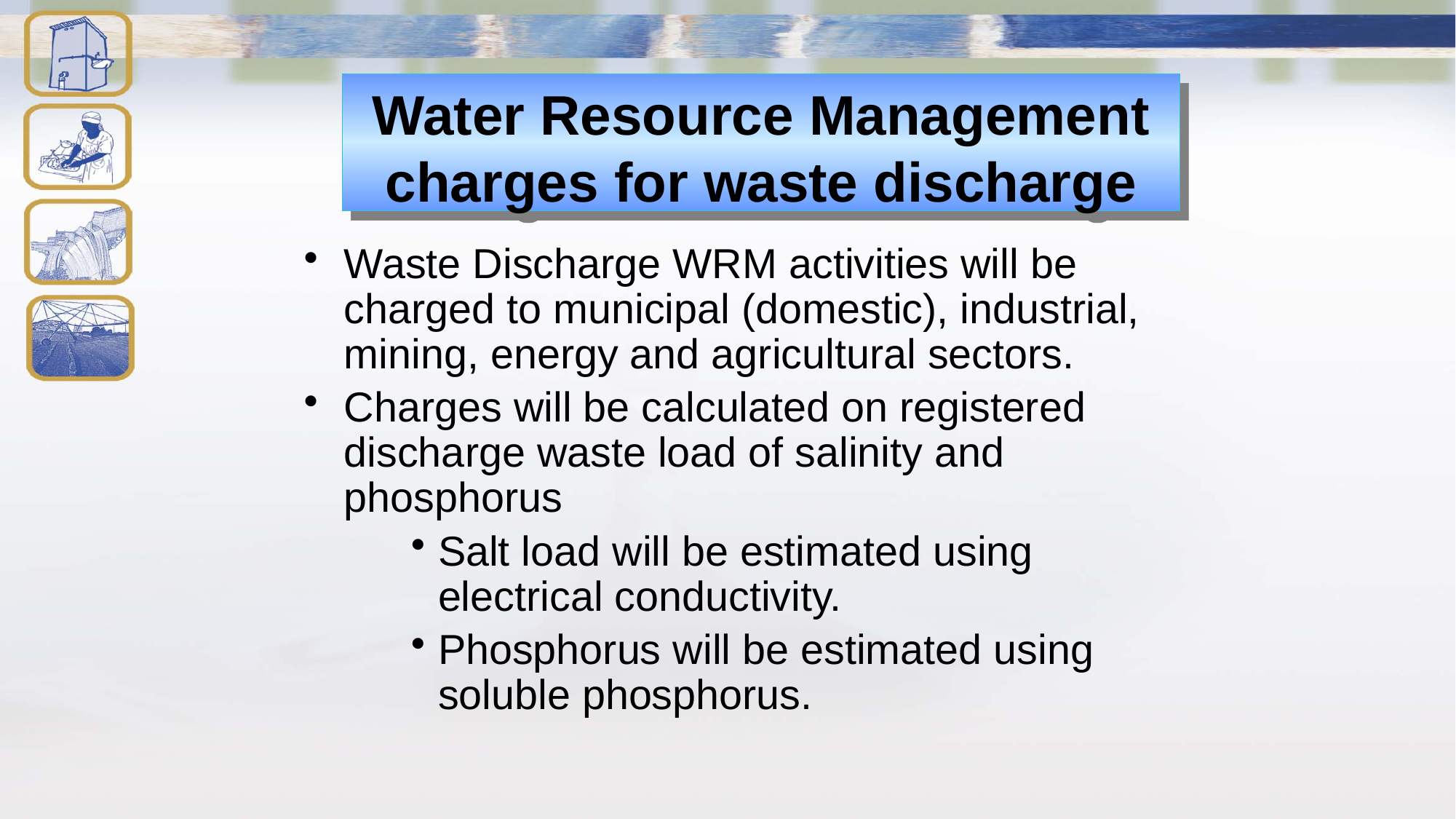

# Water Resource Management charges for waste discharge
Waste Discharge WRM activities will be charged to municipal (domestic), industrial, mining, energy and agricultural sectors.
Charges will be calculated on registered discharge waste load of salinity and phosphorus
Salt load will be estimated using electrical conductivity.
Phosphorus will be estimated using soluble phosphorus.